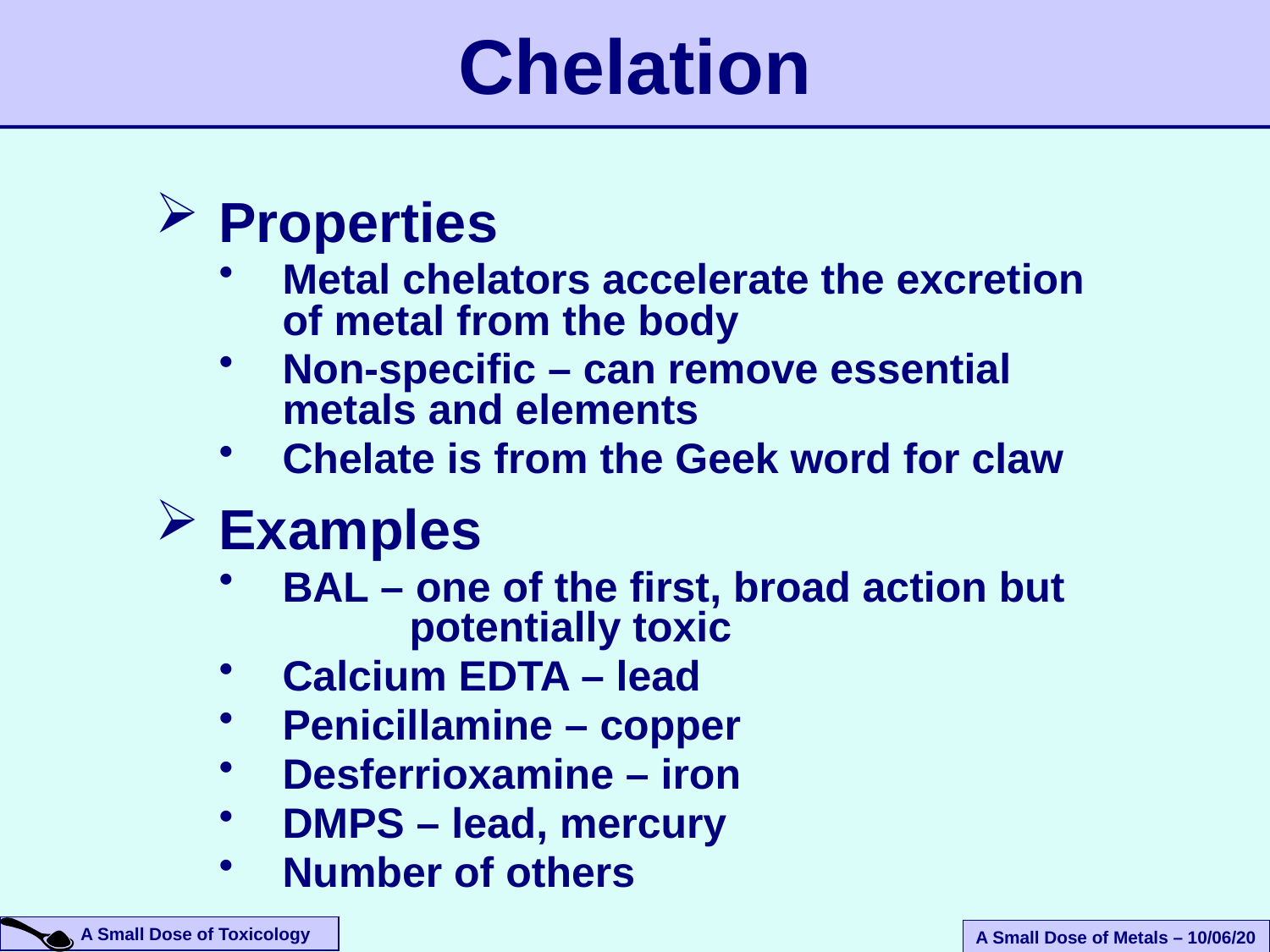

Chelation
Properties
Metal chelators accelerate the excretion of metal from the body
Non-specific – can remove essential metals and elements
Chelate is from the Geek word for claw
Examples
BAL – one of the first, broad action but 	potentially toxic
Calcium EDTA – lead
Penicillamine – copper
Desferrioxamine – iron
DMPS – lead, mercury
Number of others